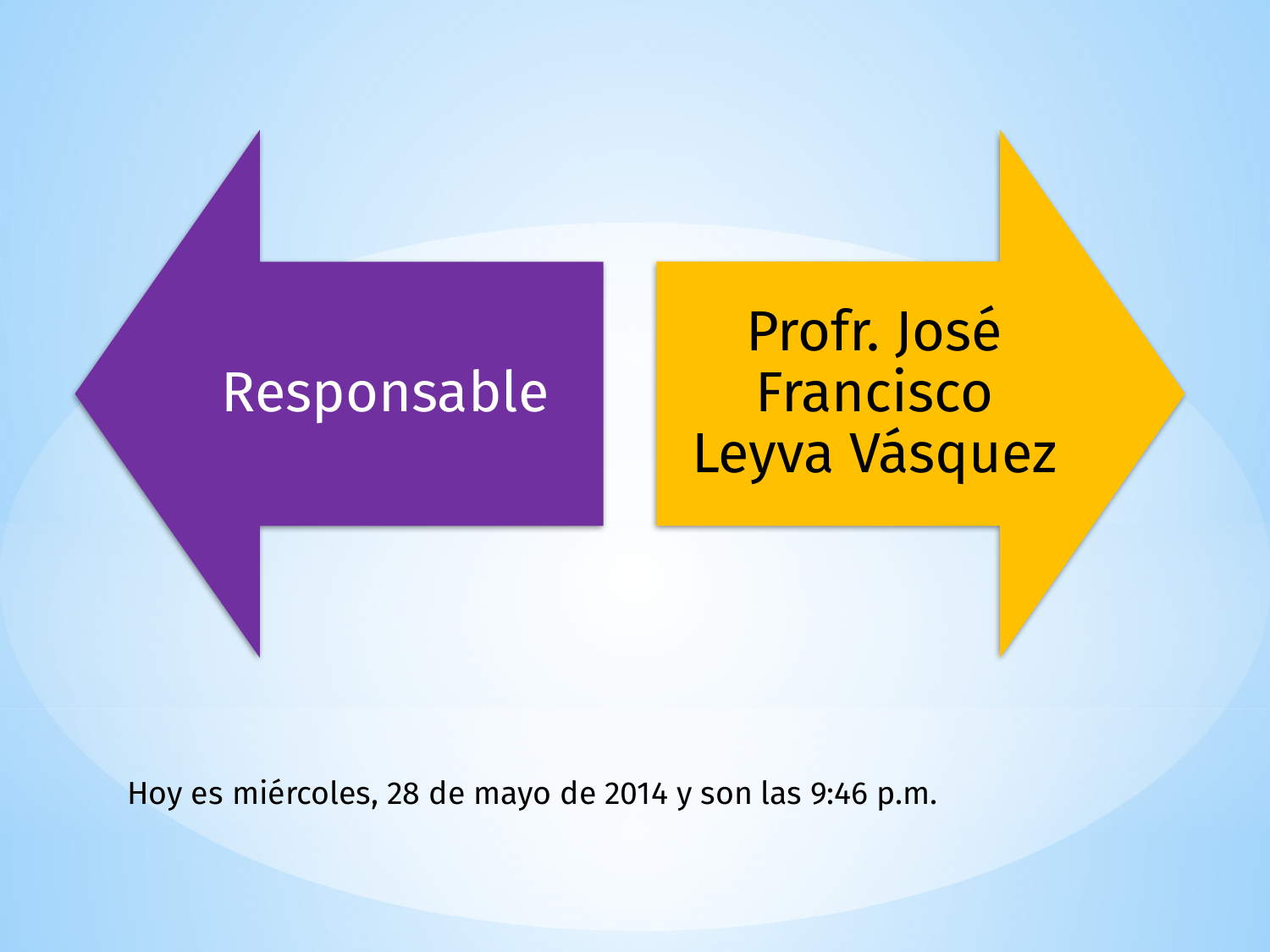

Responsable
Profr. José Francisco Leyva Vásquez
Hoy es miércoles, 28 de mayo de 2014 y son las 9:46 p.m.